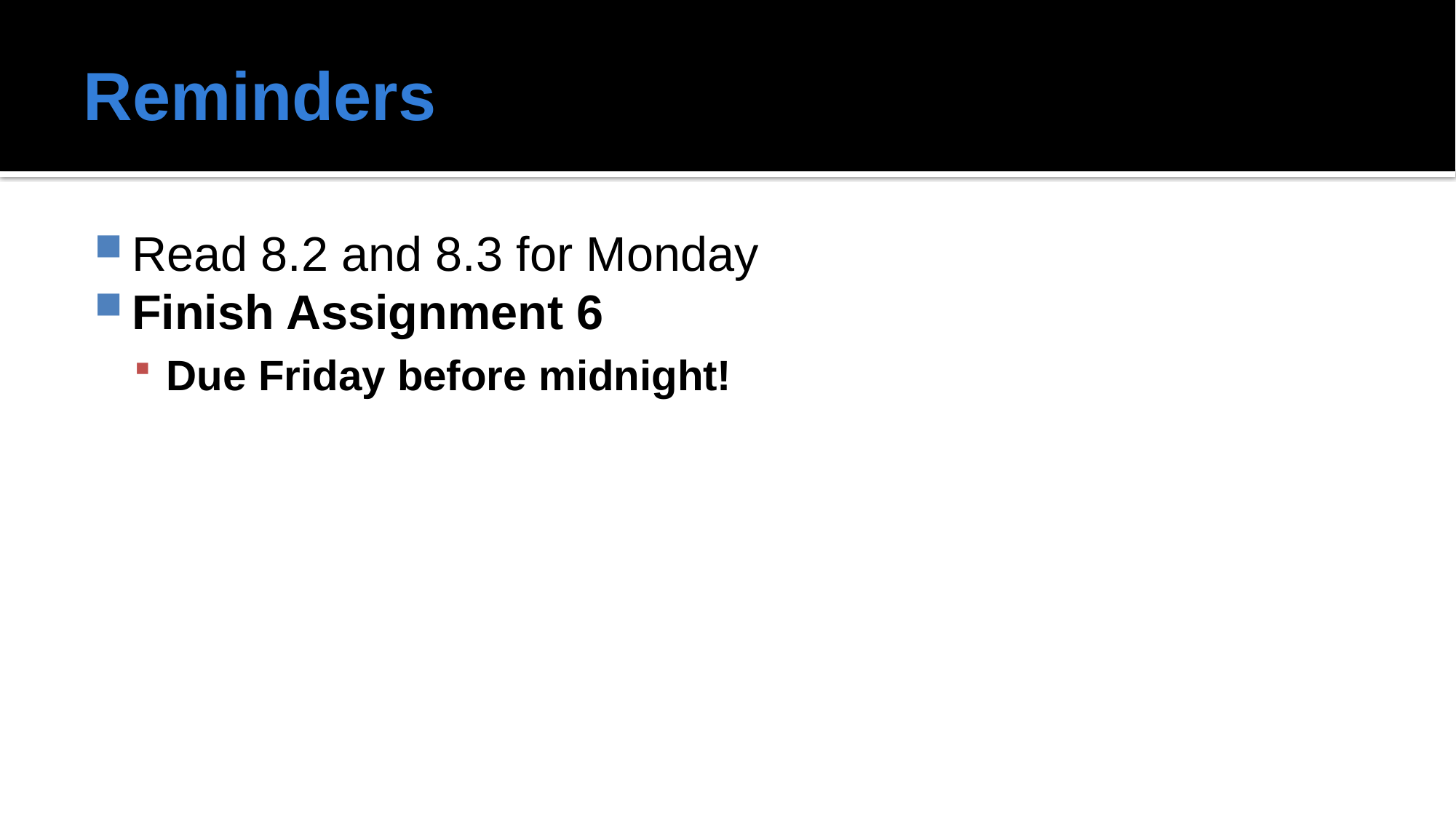

# Reminders
Read 8.2 and 8.3 for Monday
Finish Assignment 6
Due Friday before midnight!